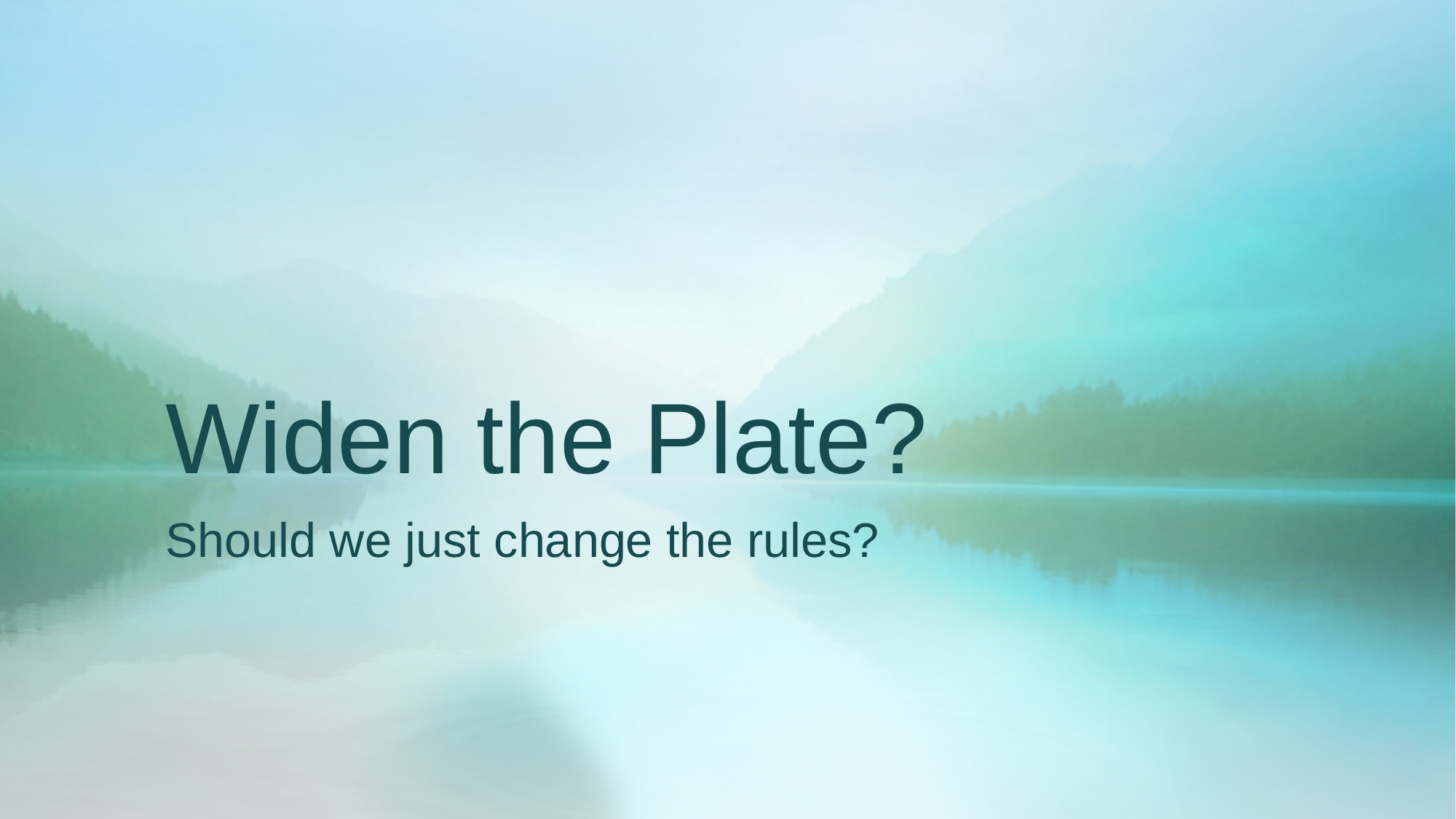

# Widen the Plate?
Should we just change the rules?